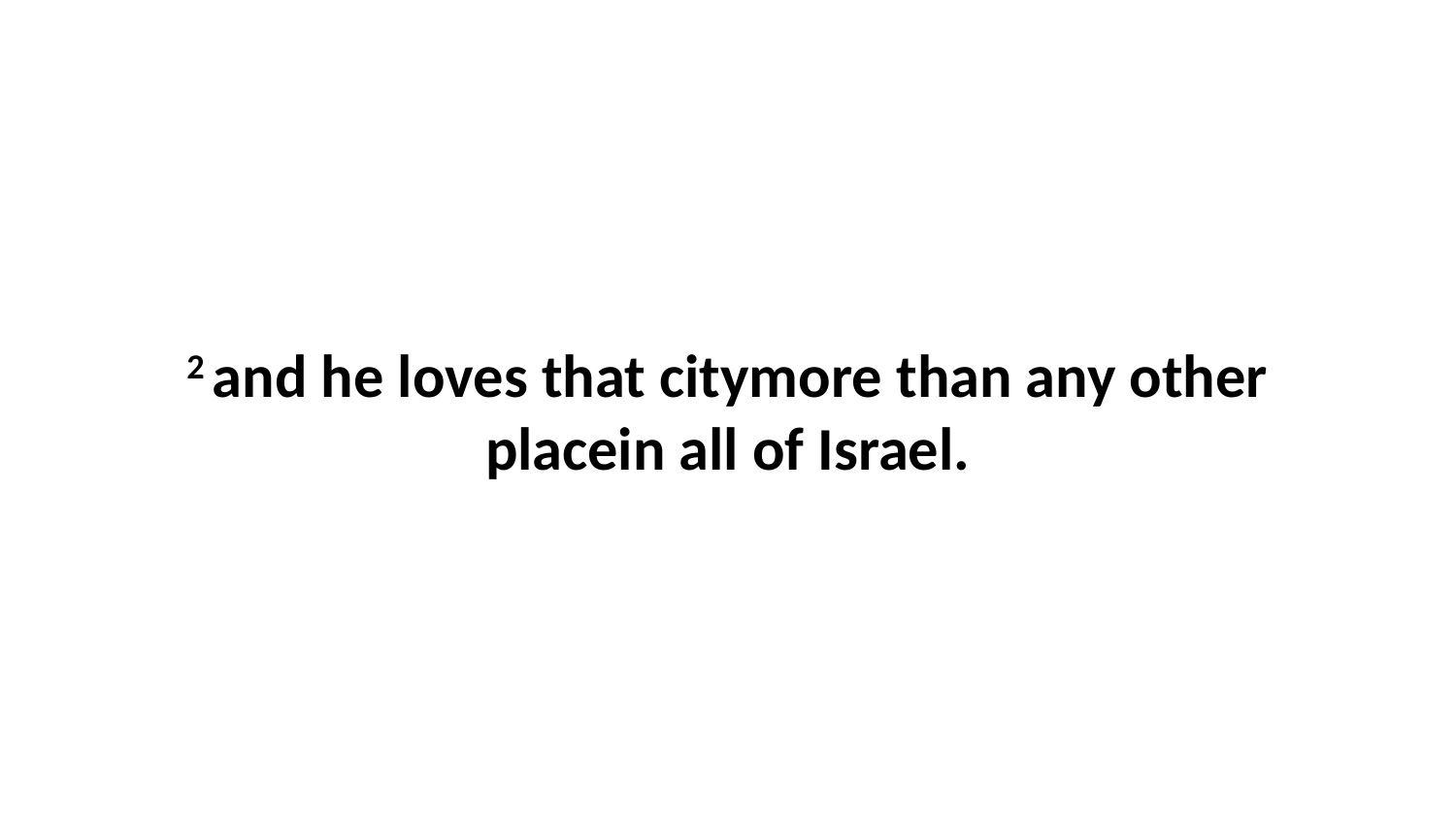

2 and he loves that citymore than any other placein all of Israel.